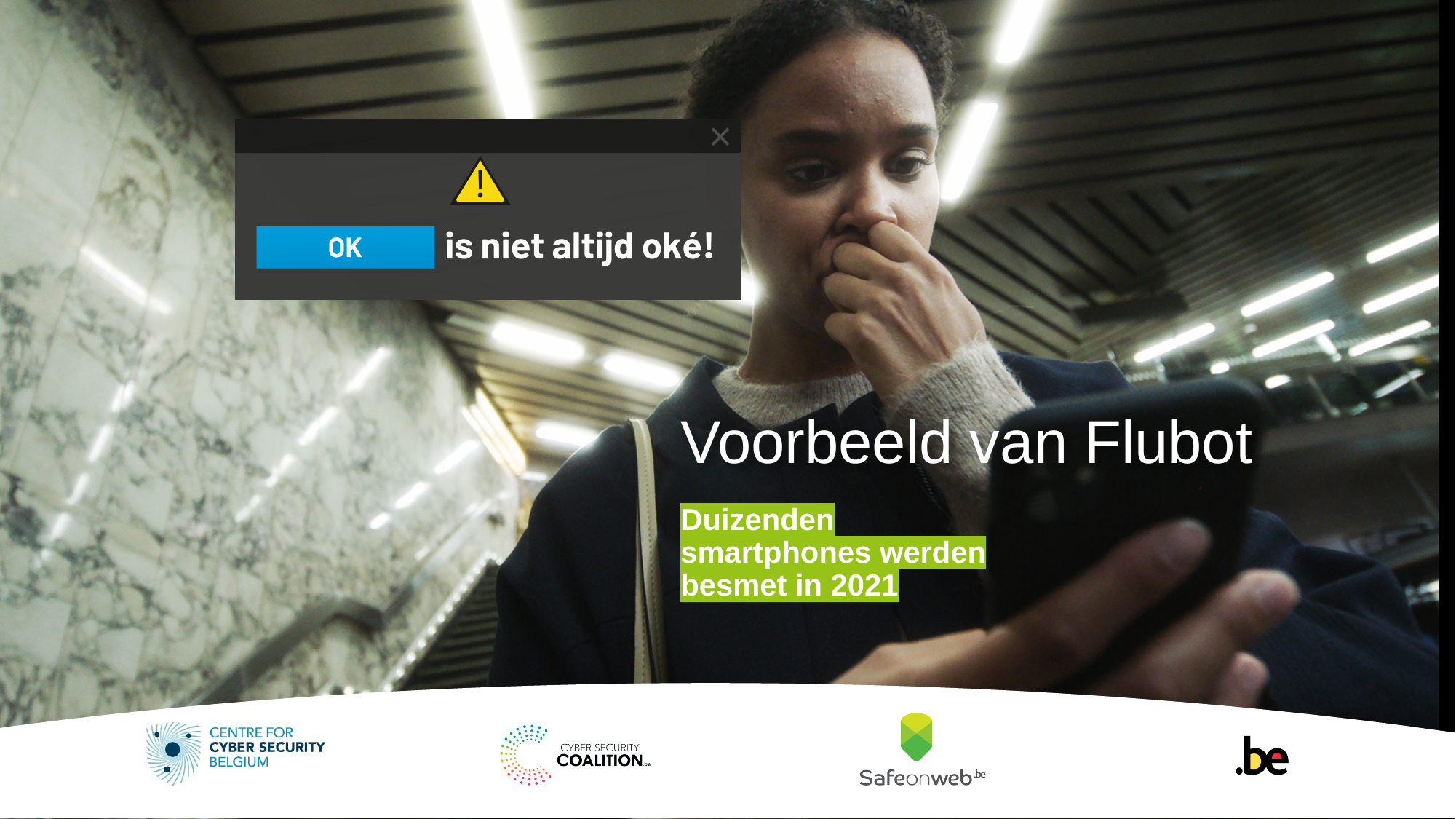

# Voorbeeld van Flubot
Duizenden smartphones werden besmet in 2021